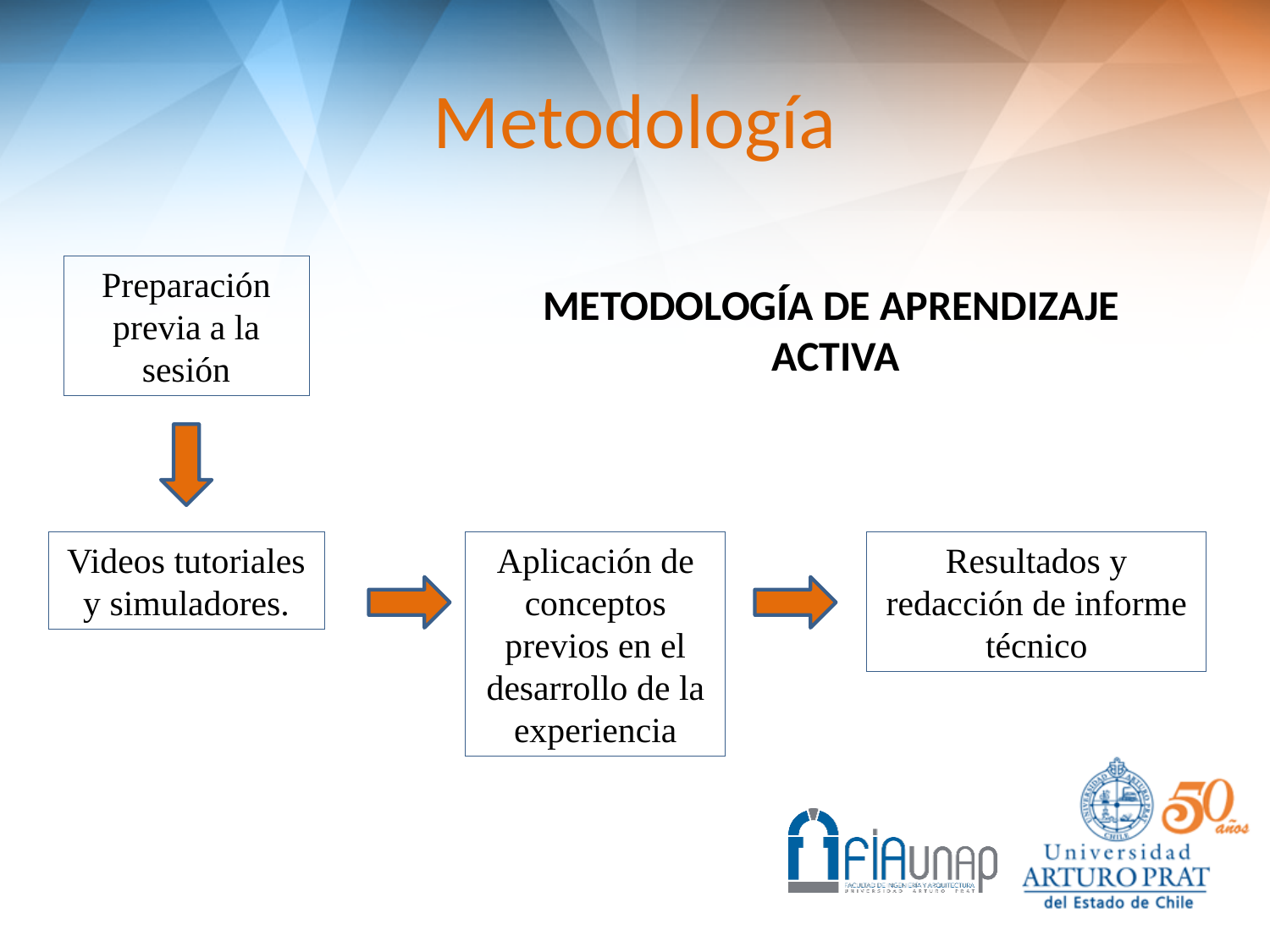

# Metodología
Preparación previa a la sesión
METODOLOGÍA DE APRENDIZAJE
ACTIVA

Resultados y redacción de informe técnico
Videos tutoriales y simuladores.
Aplicación de conceptos previos en el desarrollo de la experiencia